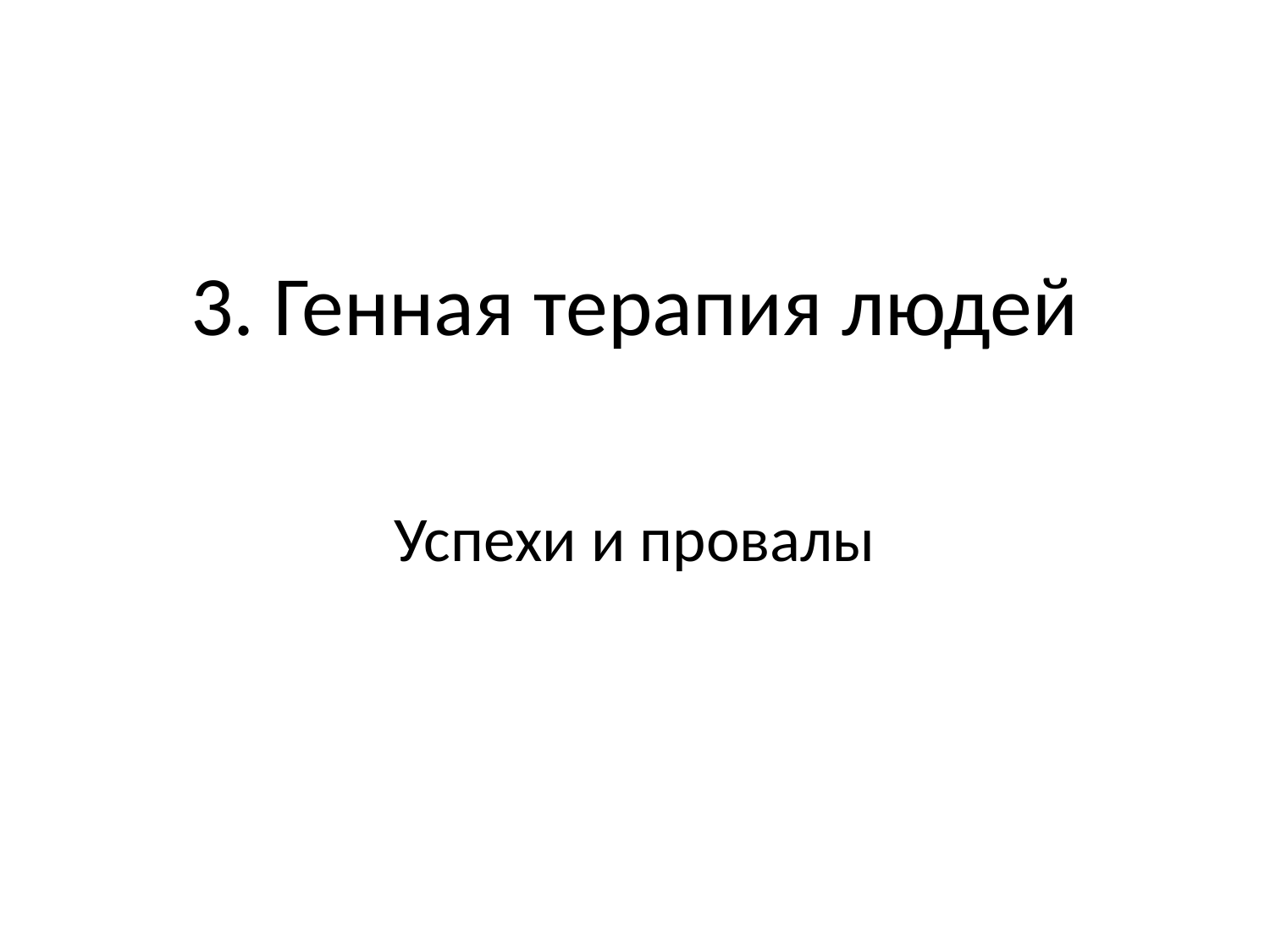

# 3. Генная терапия людей
Успехи и провалы